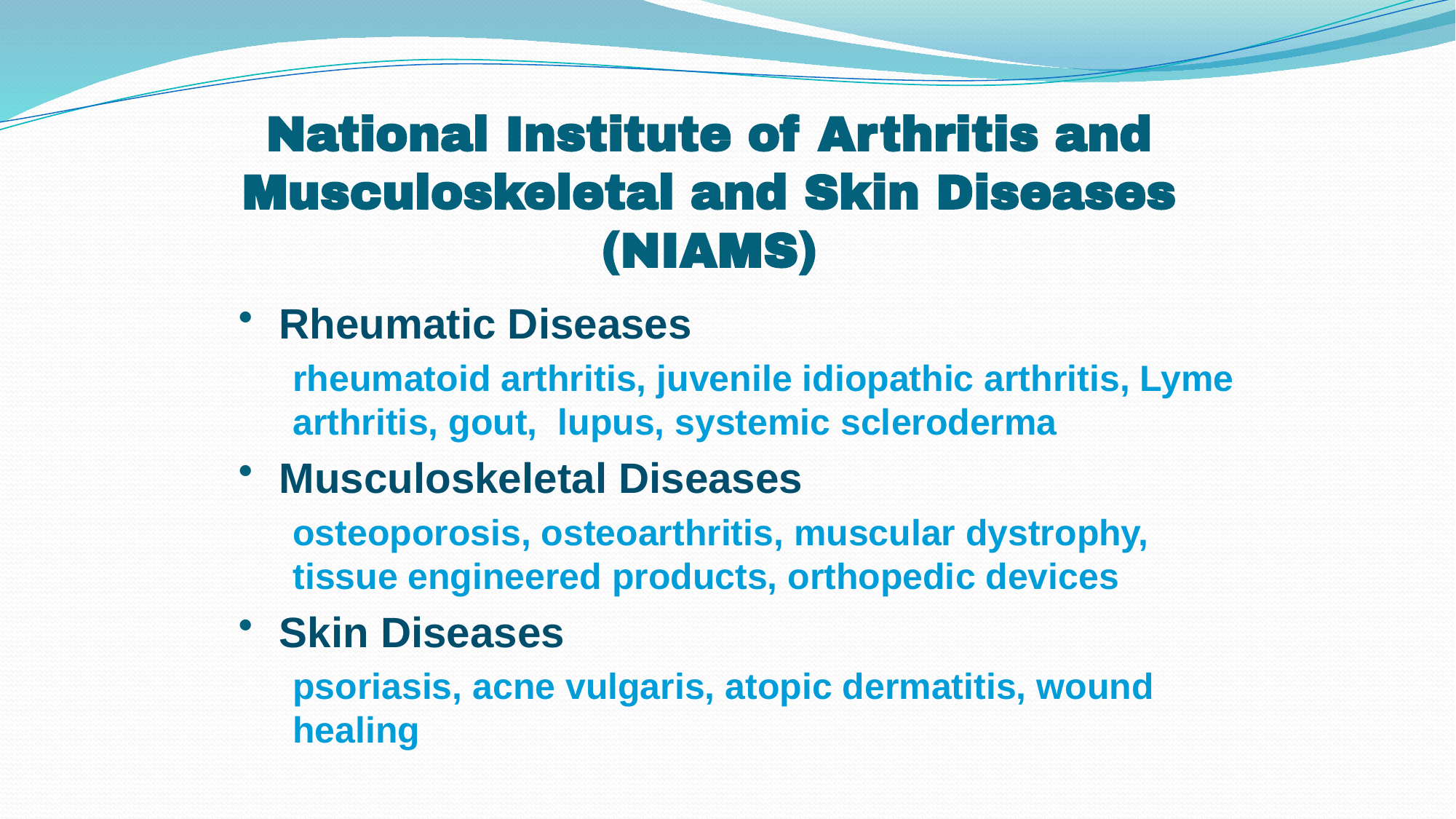

# National Institute of Arthritis and Musculoskeletal and Skin Diseases (NIAMS)
Rheumatic Diseases
rheumatoid arthritis, juvenile idiopathic arthritis, Lyme arthritis, gout,  lupus, systemic scleroderma
Musculoskeletal Diseases
osteoporosis, osteoarthritis, muscular dystrophy, tissue engineered products, orthopedic devices
Skin Diseases
psoriasis, acne vulgaris, atopic dermatitis, wound healing